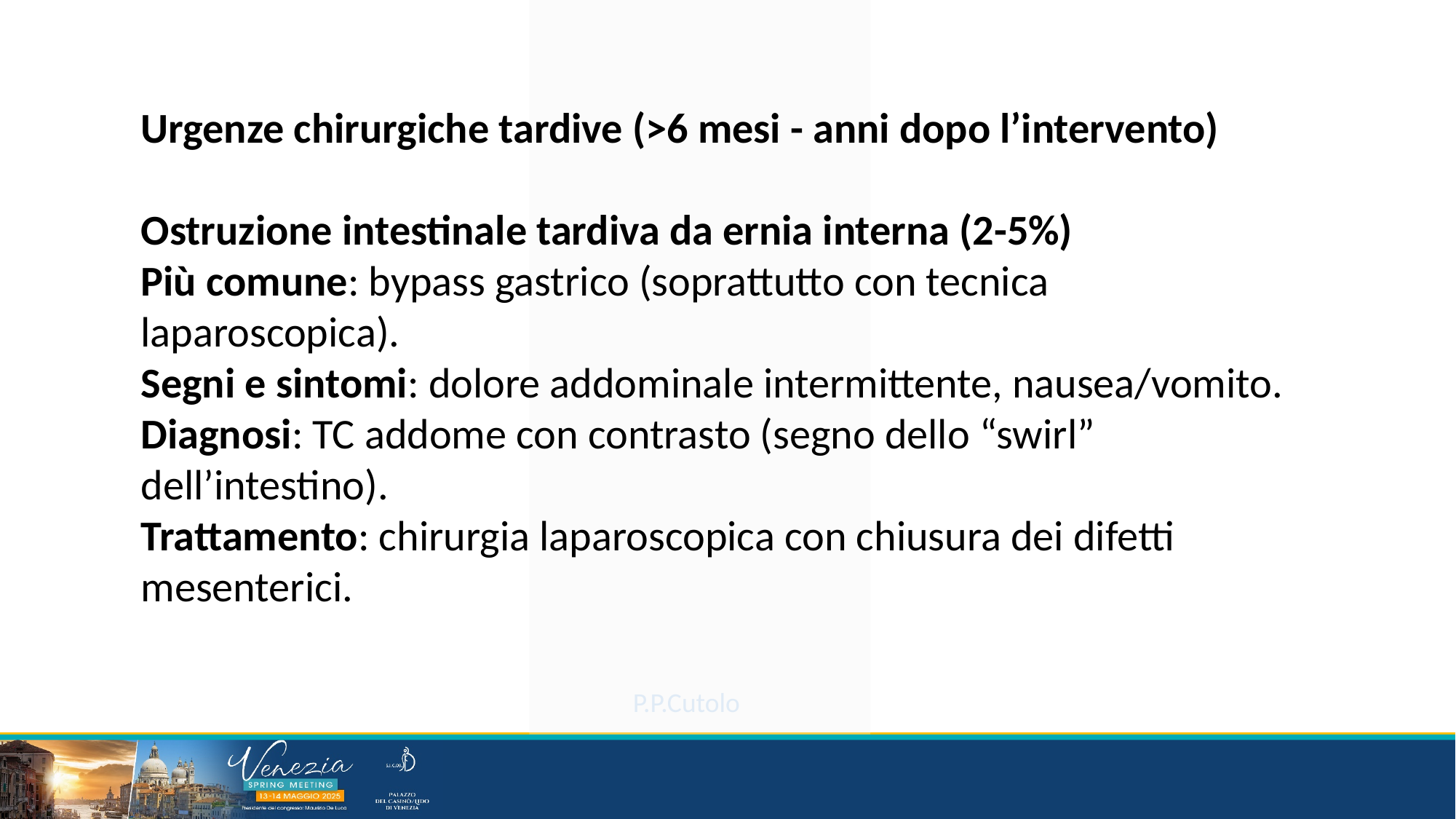

Urgenze chirurgiche tardive (>6 mesi - anni dopo l’intervento)

Ostruzione intestinale tardiva da ernia interna (2-5%)
Più comune: bypass gastrico (soprattutto con tecnica laparoscopica).
Segni e sintomi: dolore addominale intermittente, nausea/vomito.
Diagnosi: TC addome con contrasto (segno dello “swirl” dell’intestino).
Trattamento: chirurgia laparoscopica con chiusura dei difetti mesenterici.
P.P.Cutolo